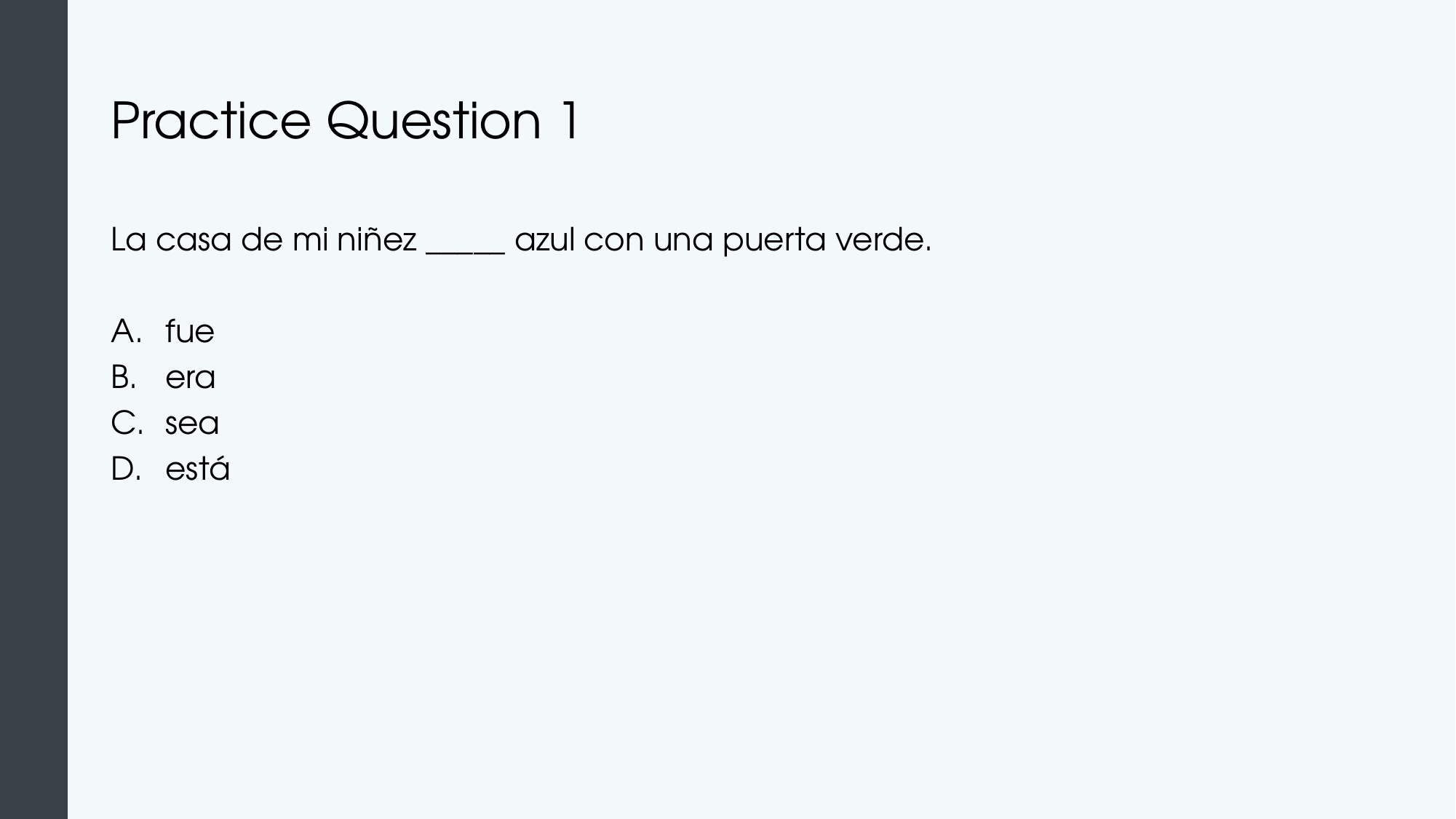

# Practice Question 1
La casa de mi niñez _____ azul con una puerta verde.

fue
era
sea
está